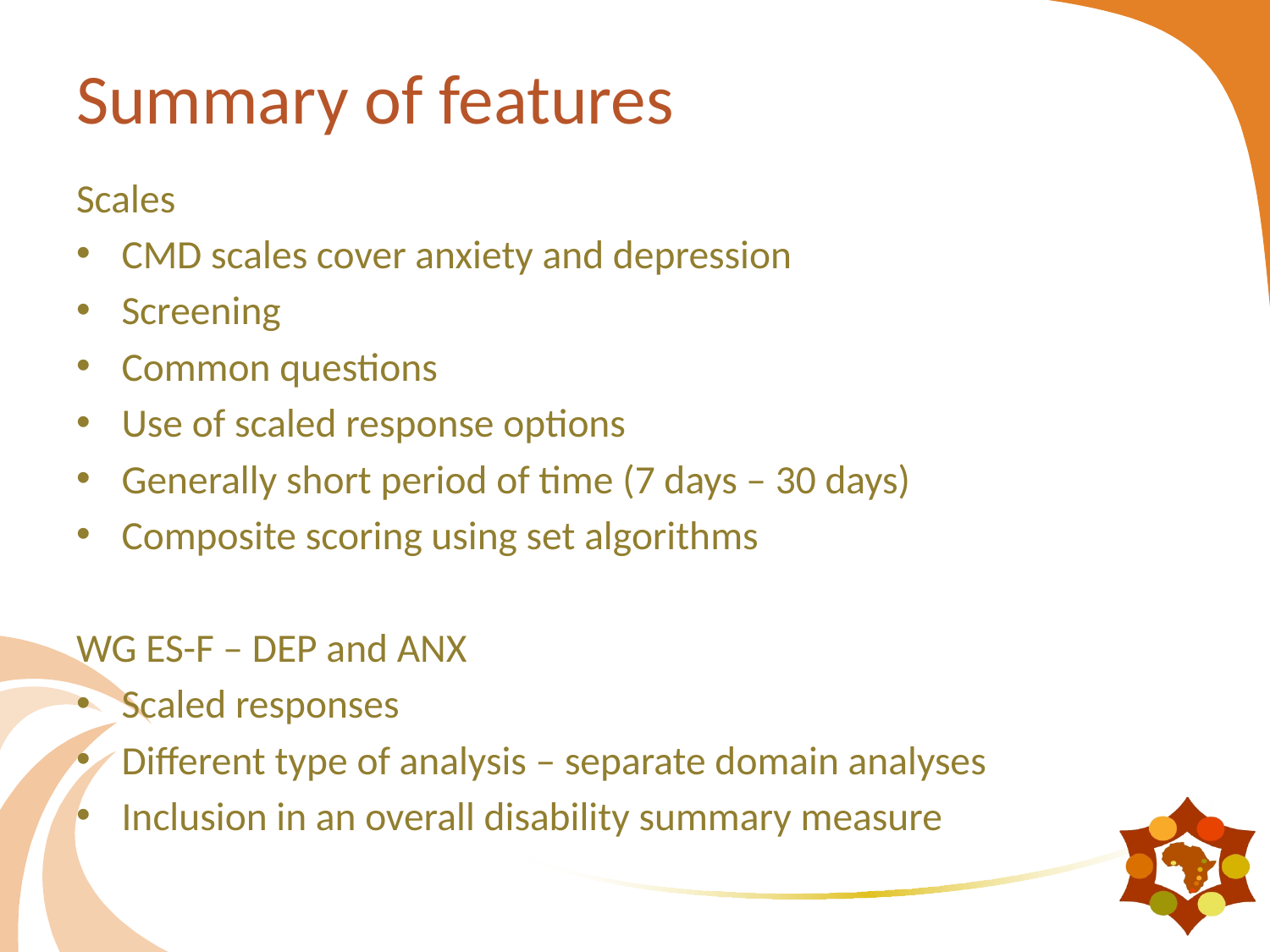

# Summary of features
Scales
CMD scales cover anxiety and depression
Screening
Common questions
Use of scaled response options
Generally short period of time (7 days – 30 days)
Composite scoring using set algorithms

WG ES-F – DEP and ANX
Scaled responses
Different type of analysis – separate domain analyses
Inclusion in an overall disability summary measure